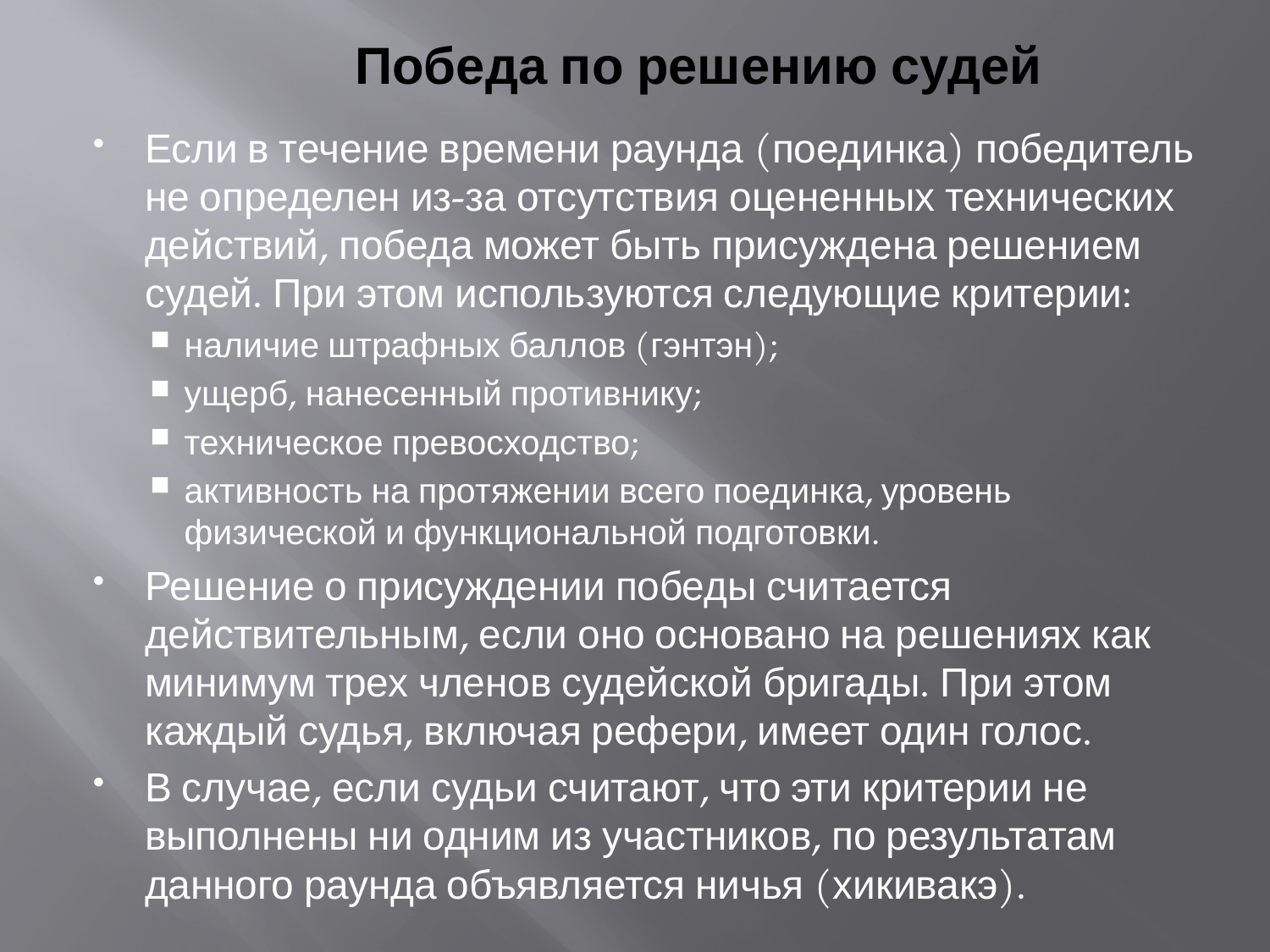

# Победа по решению судей
Если в течение времени раунда (поединка) победитель не определен из-за отсутствия оцененных технических действий, победа может быть присуждена решением судей. При этом используются следующие критерии:
наличие штрафных баллов (гэнтэн);
ущерб, нанесенный противнику;
техническое превосходство;
активность на протяжении всего поединка, уровень физической и функциональной подготовки.
Решение о присуждении победы считается действительным, если оно основано на решениях как минимум трех членов судейской бригады. При этом каждый судья, включая рефери, имеет один голос.
В случае, если судьи считают, что эти критерии не выполнены ни одним из участников, по результатам данного раунда объявляется ничья (хикивакэ).